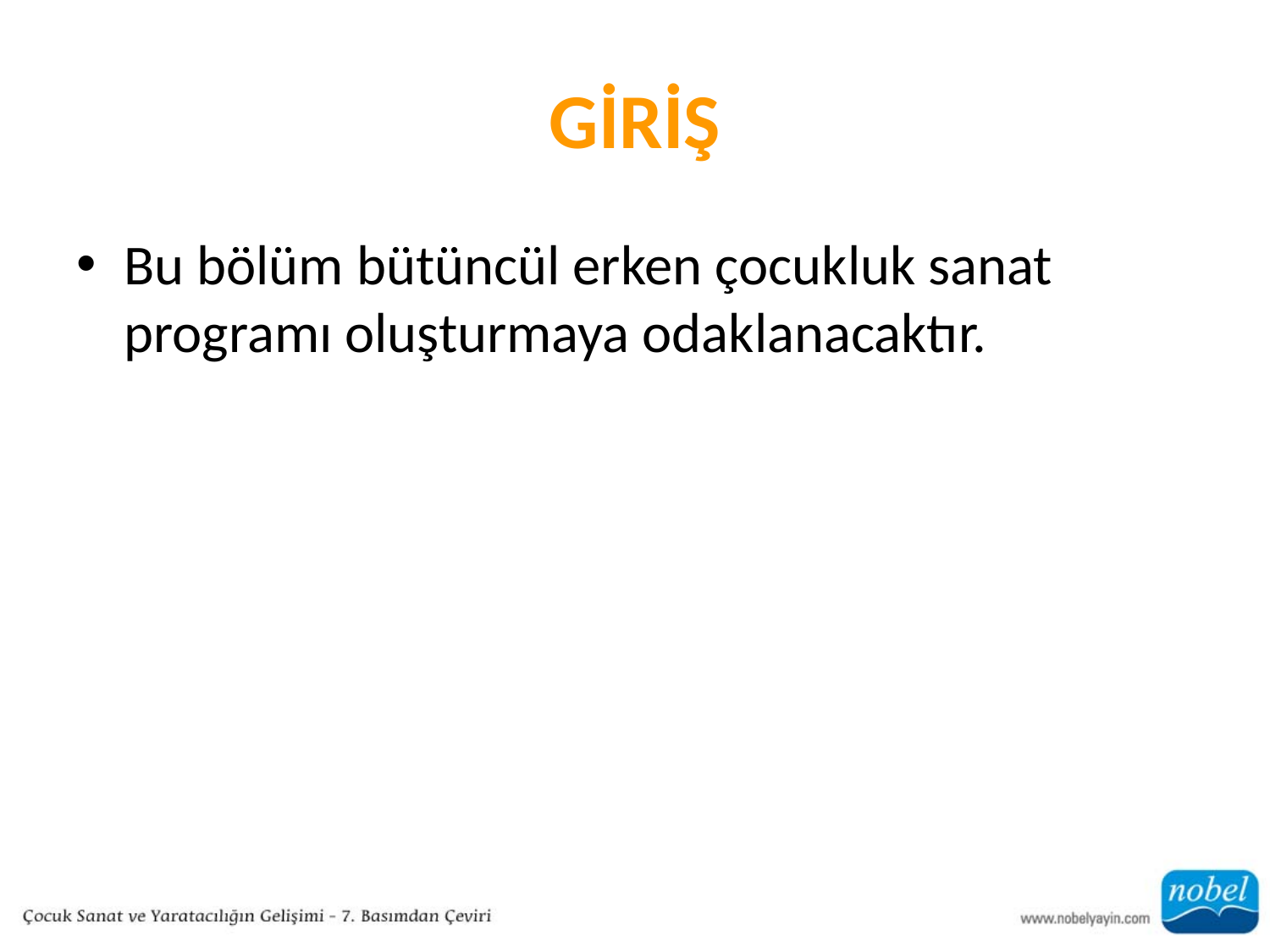

# GİRİŞ
Bu bölüm bütüncül erken çocukluk sanat programı oluşturmaya odaklanacaktır.